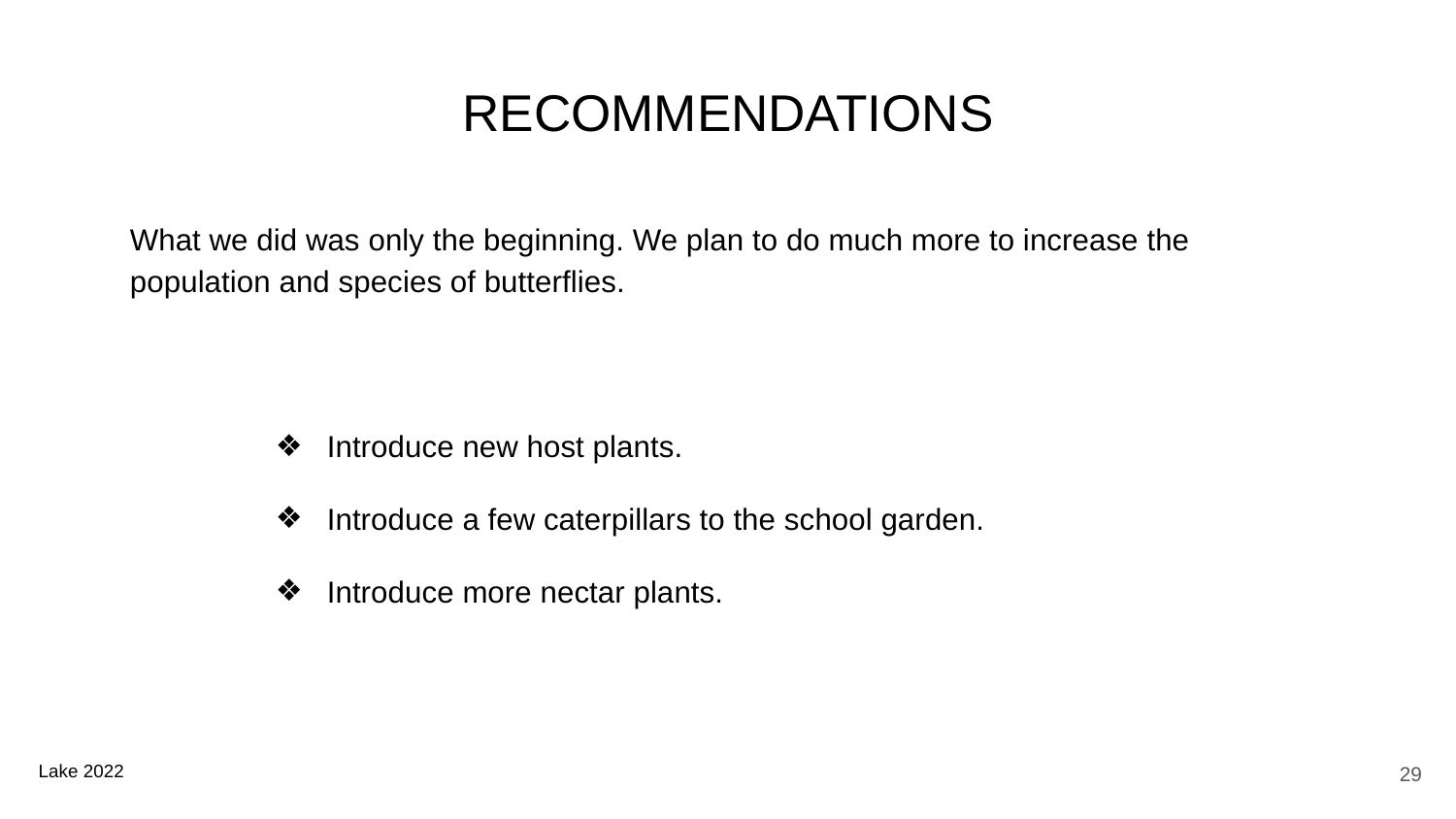

# RECOMMENDATIONS
What we did was only the beginning. We plan to do much more to increase the population and species of butterflies.

Introduce new host plants.
Introduce a few caterpillars to the school garden.
Introduce more nectar plants.
29